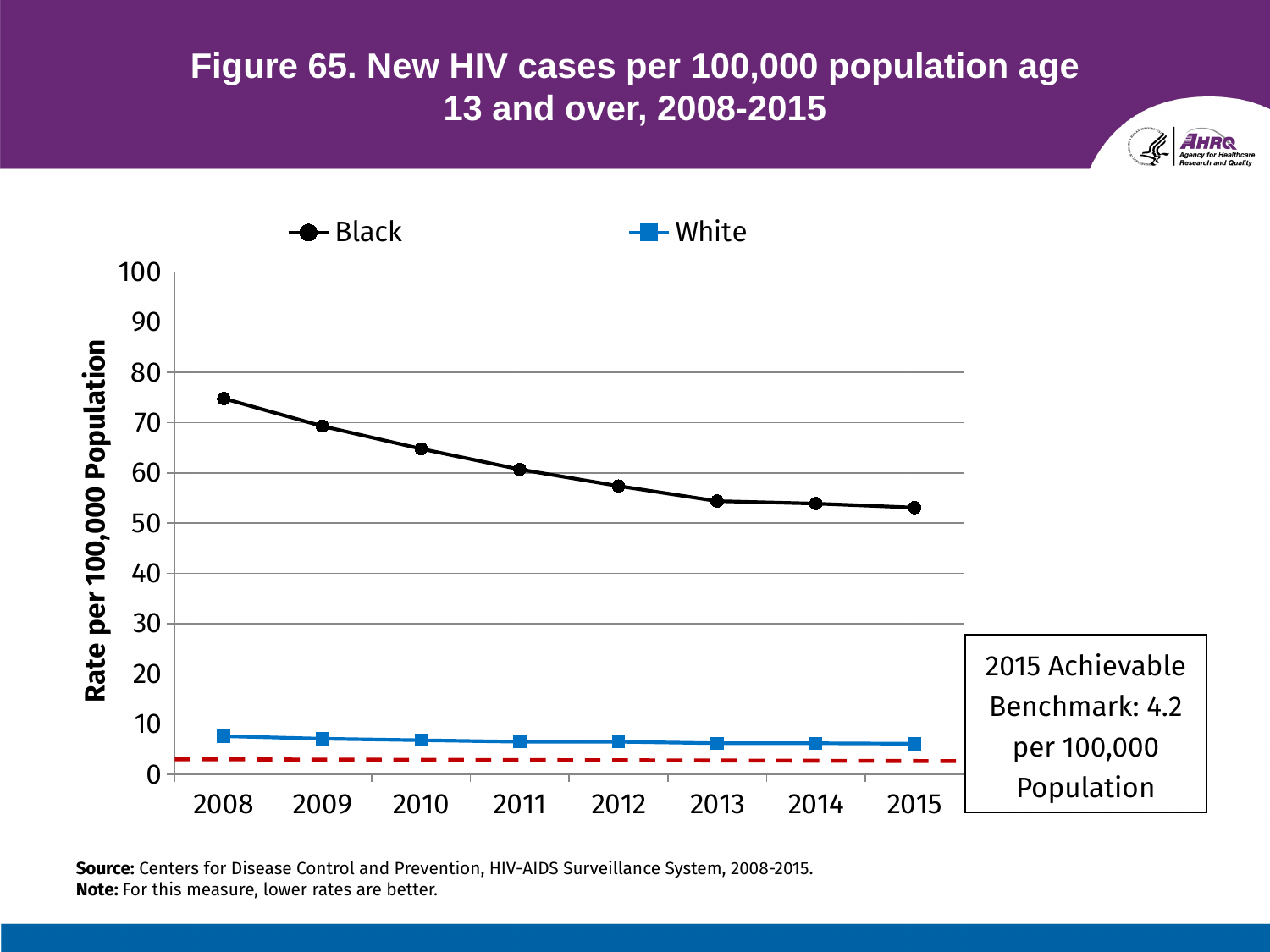

# Figure 65. New HIV cases per 100,000 population age 13 and over, 2008-2015

### Chart

| Category | Black | White |
|---|---|---|
| 2008 | 74.8 | 7.6 |
| 2009 | 69.3 | 7.1 |
| 2010 | 64.8 | 6.8 |
| 2011 | 60.7 | 6.5 |
| 2012 | 57.4 | 6.5 |
| 2013 | 54.4 | 6.2 |
| 2014 | 53.9 | 6.2 |
| 2015 | 53.1 | 6.1 |
2015 Achievable Benchmark: 4.2 per 100,000 Population
Source: Centers for Disease Control and Prevention, HIV-AIDS Surveillance System, 2008-2015.
Note: For this measure, lower rates are better.